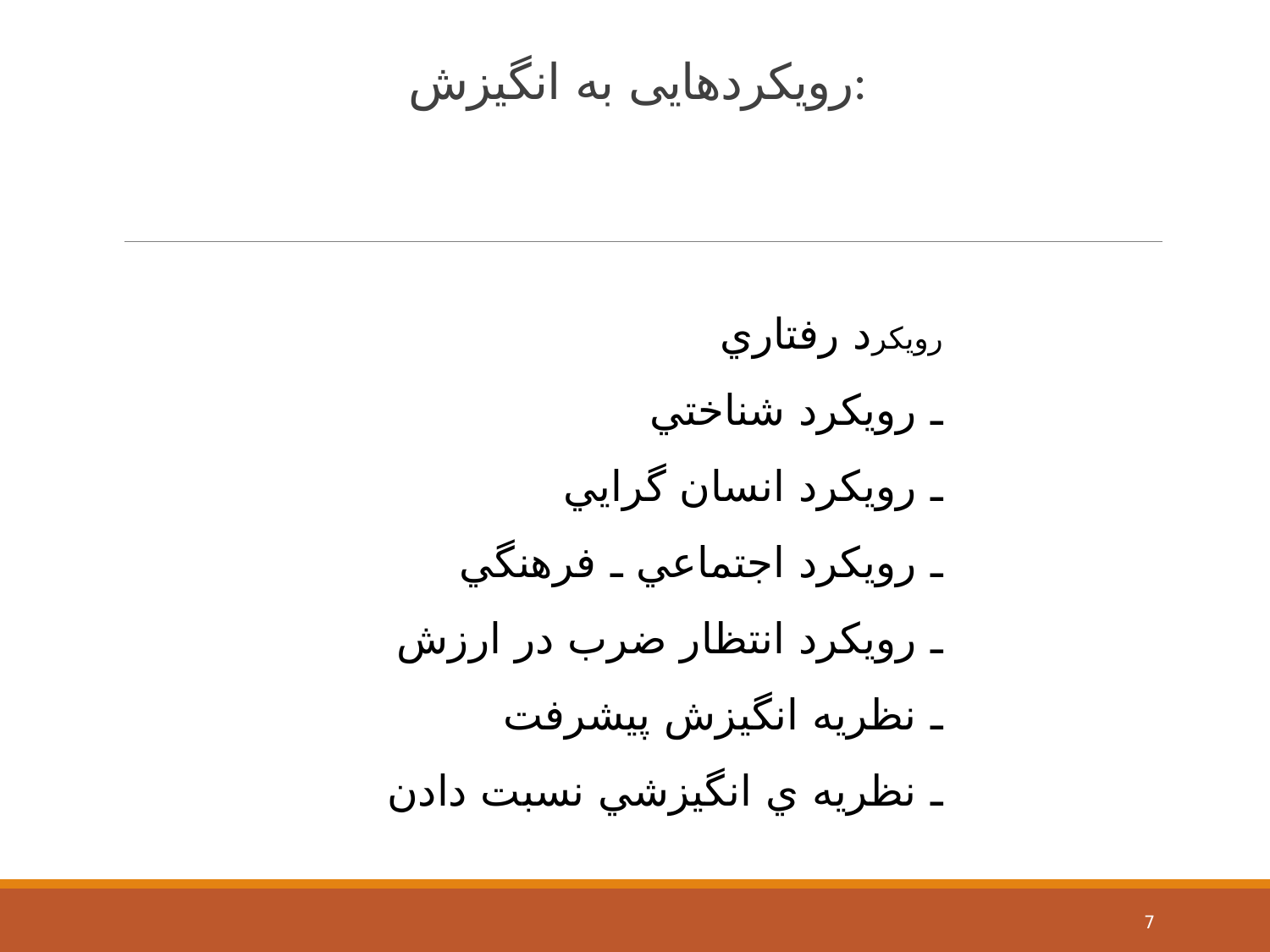

# رویکردهایی به انگیزش:
رويكرد رفتاري
ـ رويكرد شناختي
ـ رويكرد انسان گرايي
ـ رويكرد اجتماعي ـ فرهنگي
ـ رويكرد انتظار ضرب در ارزش
ـ نظريه انگيزش پيشرفت
ـ نظريه ي انگيزشي نسبت دادن
7